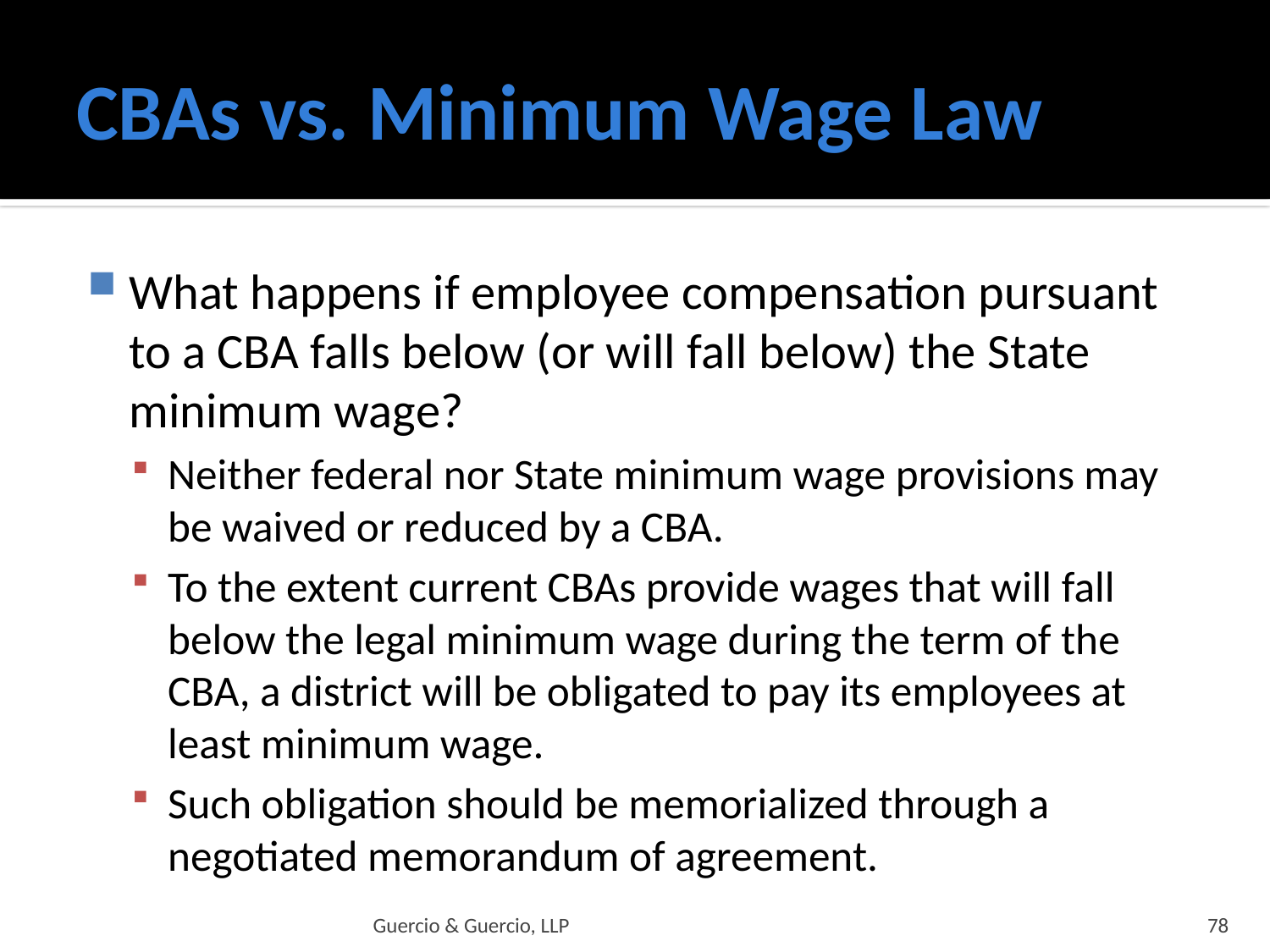

# CBAs vs. Minimum Wage Law
What happens if employee compensation pursuant to a CBA falls below (or will fall below) the State minimum wage?
Neither federal nor State minimum wage provisions may be waived or reduced by a CBA.
To the extent current CBAs provide wages that will fall below the legal minimum wage during the term of the CBA, a district will be obligated to pay its employees at least minimum wage.
Such obligation should be memorialized through a negotiated memorandum of agreement.

Guercio & Guercio, LLP
78